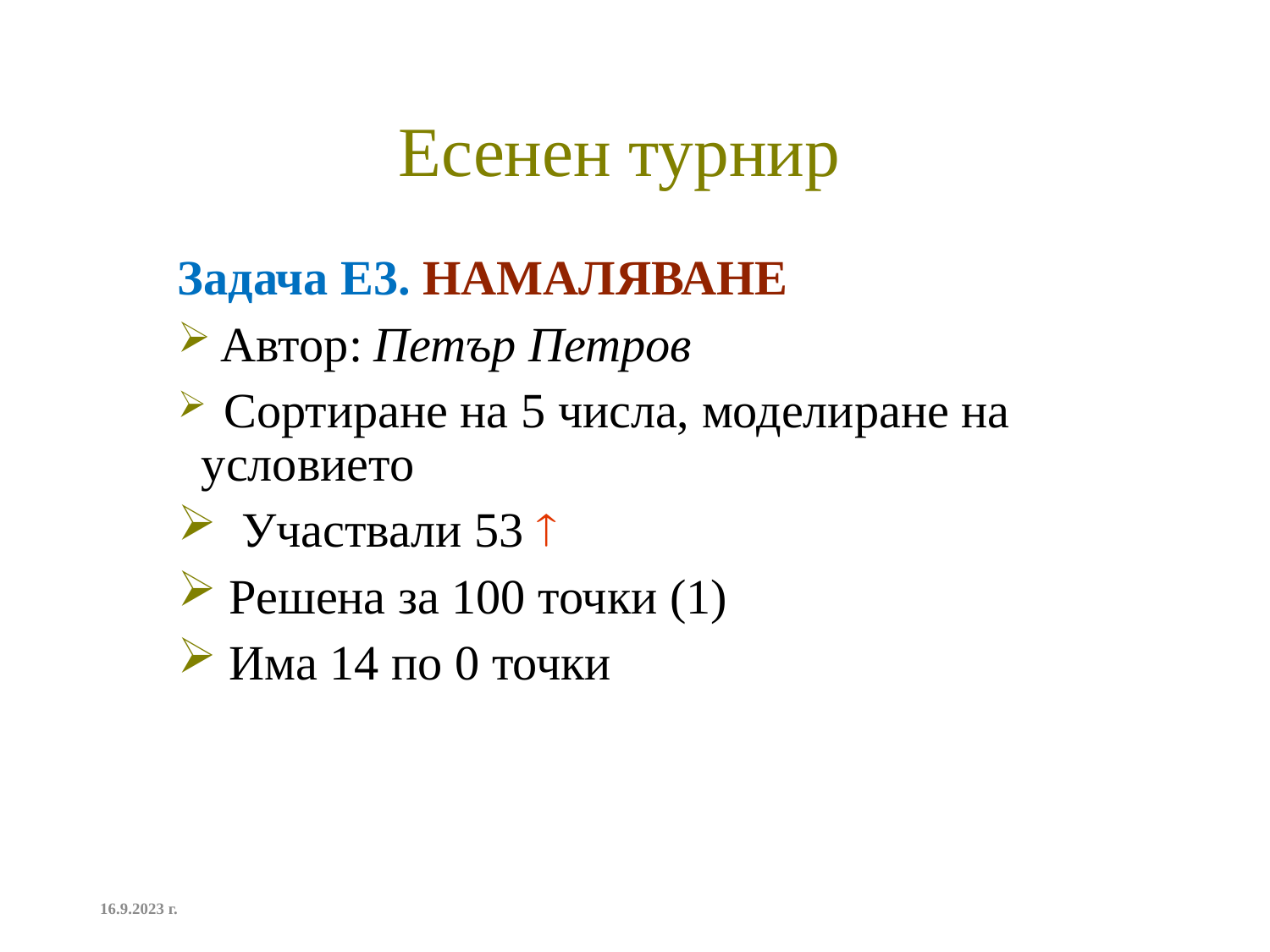

# Есенен турнир
Задача Е3. НАМАЛЯВАНЕ
 Автор: Петър Петров
  Сортиране на 5 числа, моделиране на условието
  Участвали 53 ↑
 Решена за 100 точки (1)
 Има 14 по 0 точки

16.9.2023 г.